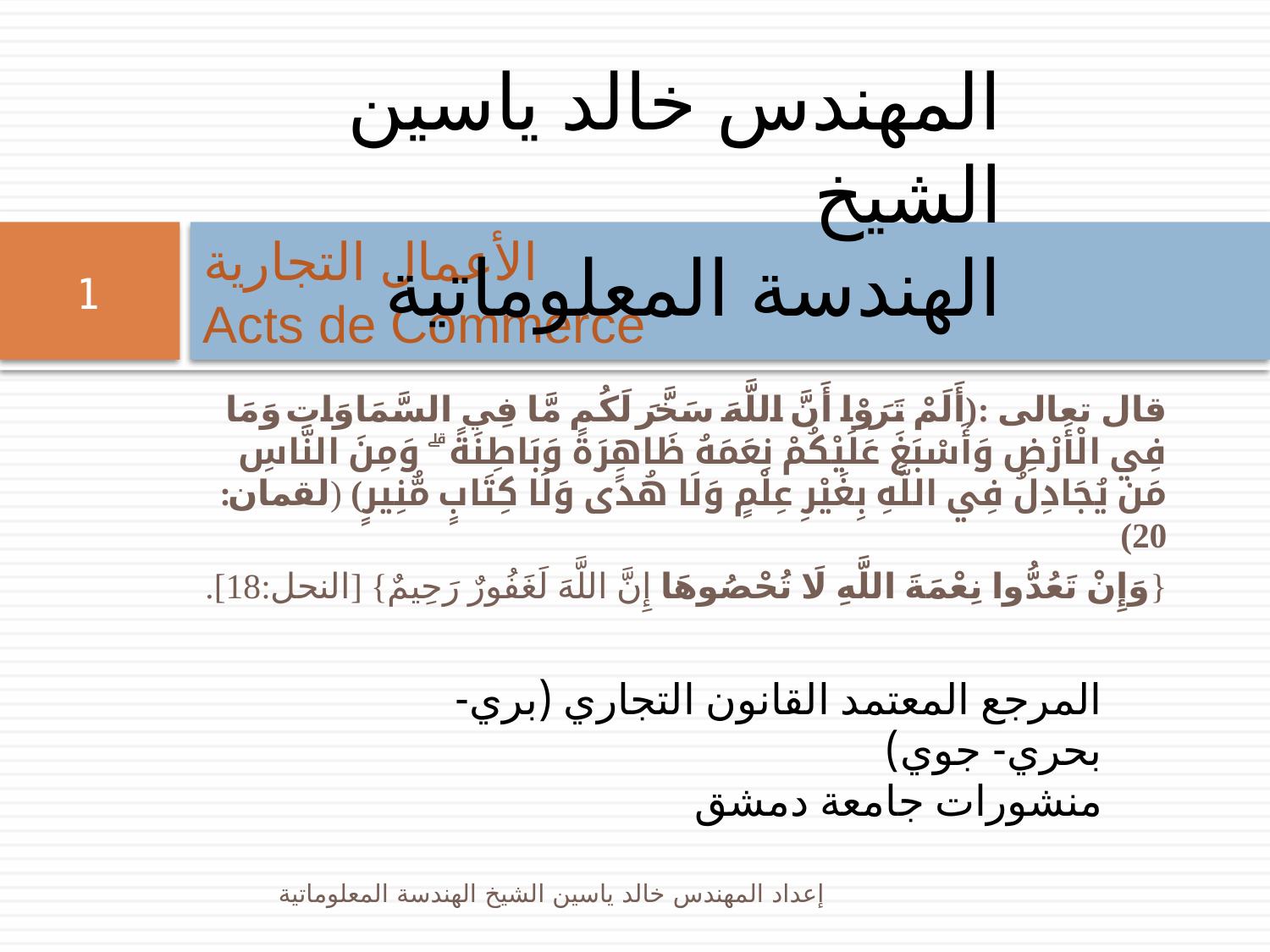

المهندس خالد ياسين الشيخ
الهندسة المعلوماتية
# الأعمال التجارية Acts de Commerce
1
قال تعالى :(أَلَمْ تَرَوْا أَنَّ اللَّهَ سَخَّرَ لَكُم مَّا فِي السَّمَاوَاتِ وَمَا فِي الْأَرْضِ وَأَسْبَغَ عَلَيْكُمْ نِعَمَهُ ظَاهِرَةً وَبَاطِنَةً ۗ  وَمِنَ النَّاسِ مَن يُجَادِلُ فِي اللَّهِ بِغَيْرِ عِلْمٍ وَلَا هُدًى وَلَا كِتَابٍ مُّنِيرٍ) (لقمان: 20)
{وَإِنْ تَعُدُّوا نِعْمَةَ اللَّهِ لَا تُحْصُوهَا إِنَّ اللَّهَ لَغَفُورٌ رَحِيمٌ} [النحل:18].
المرجع المعتمد القانون التجاري (بري- بحري- جوي)
منشورات جامعة دمشق
إعداد المهندس خالد ياسين الشيخ الهندسة المعلوماتية